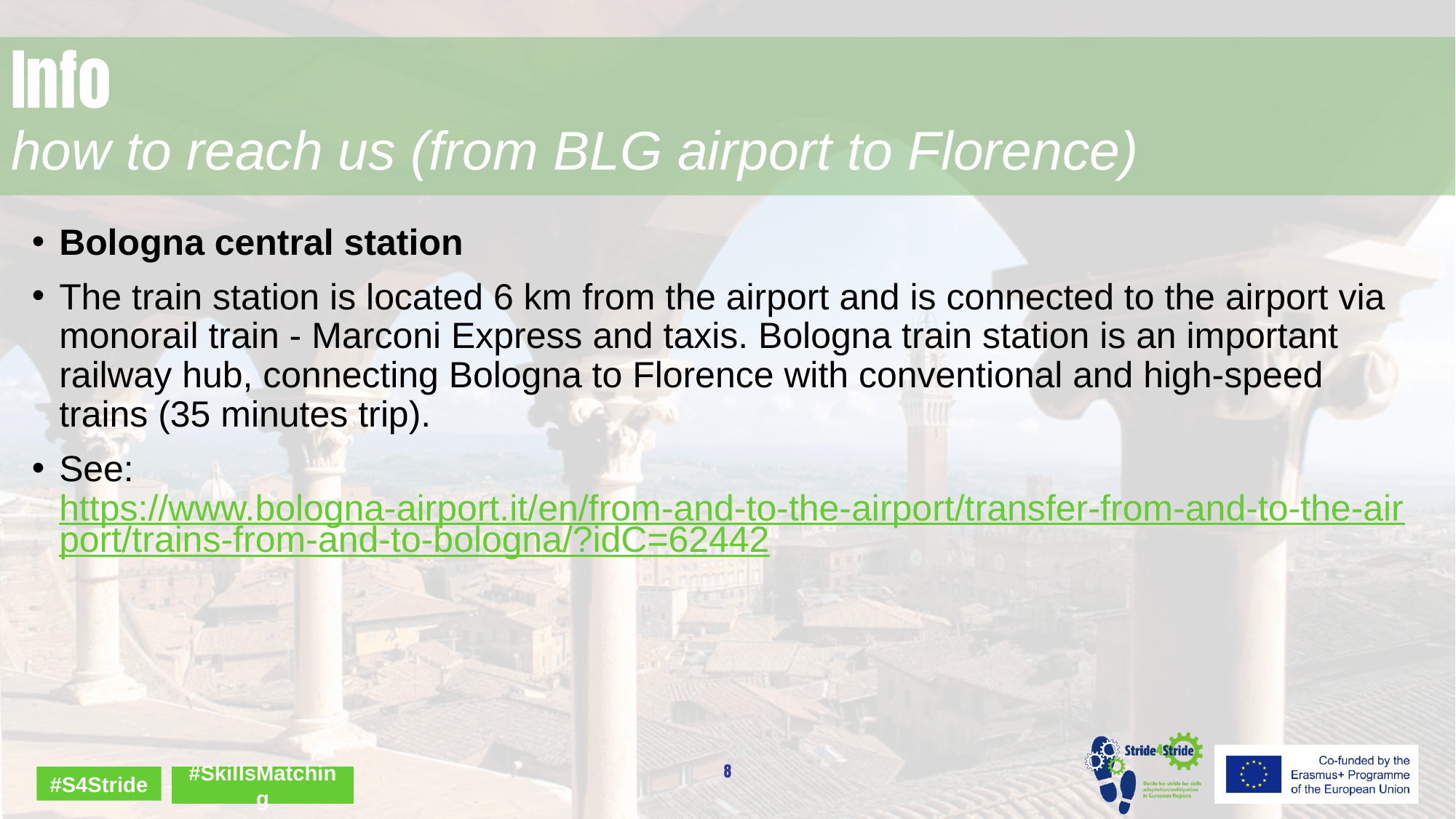

Info
how to reach us (from BLG airport to Florence)
Bologna central station
The train station is located 6 km from the airport and is connected to the airport via monorail train - Marconi Express and taxis. Bologna train station is an important railway hub, connecting Bologna to Florence with conventional and high-speed trains (35 minutes trip).
See: https://www.bologna-airport.it/en/from-and-to-the-airport/transfer-from-and-to-the-airport/trains-from-and-to-bologna/?idC=62442

8